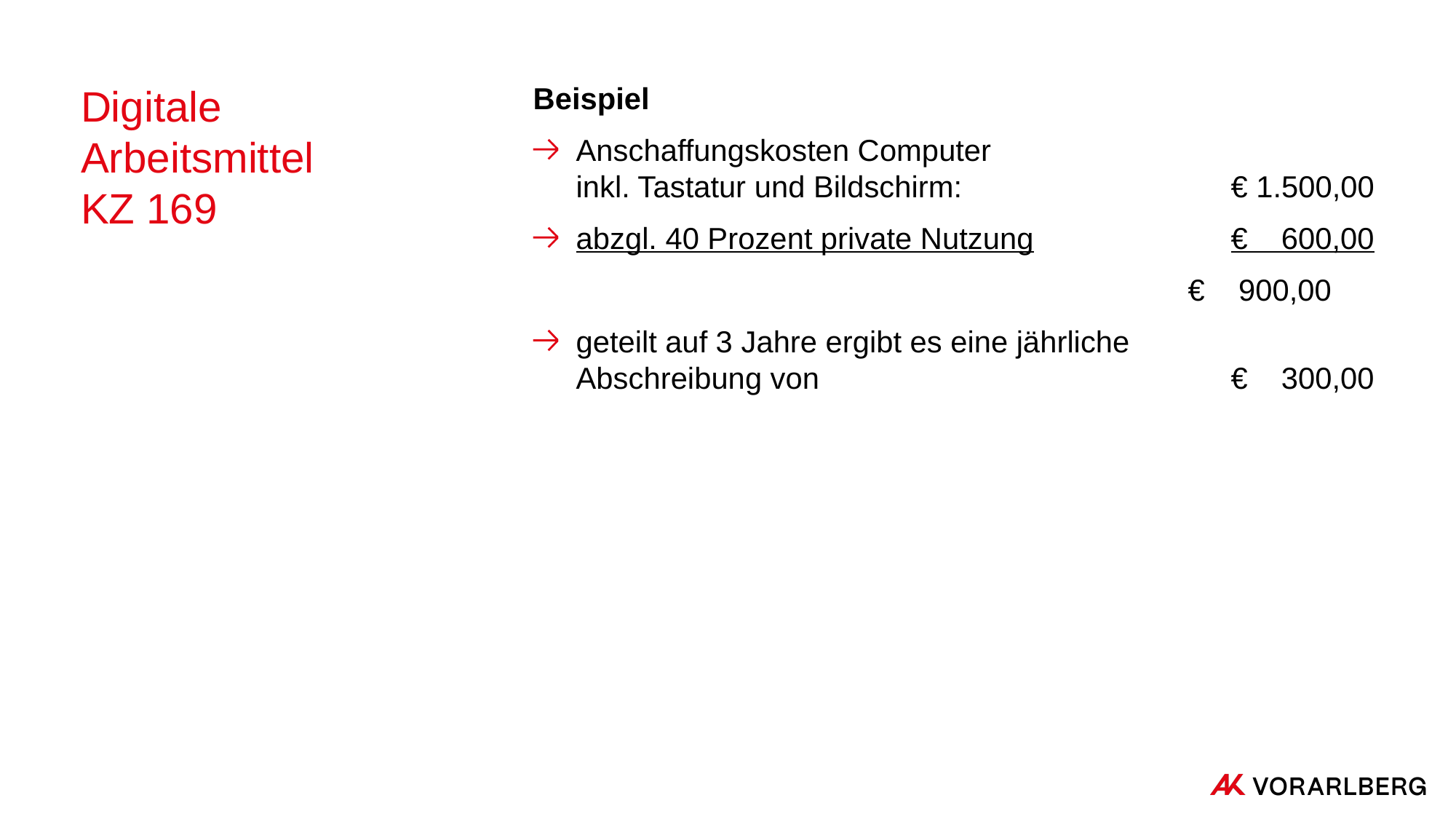

# Digitale Arbeitsmittel KZ 169
Beispiel
Anschaffungskosten Computer
inkl. Tastatur und Bildschirm:			€ 1.500,00
abzgl. 40 Prozent private Nutzung		€    600,00
						€    900,00
geteilt auf 3 Jahre ergibt es eine jährliche
Abschreibung von 				€    300,00